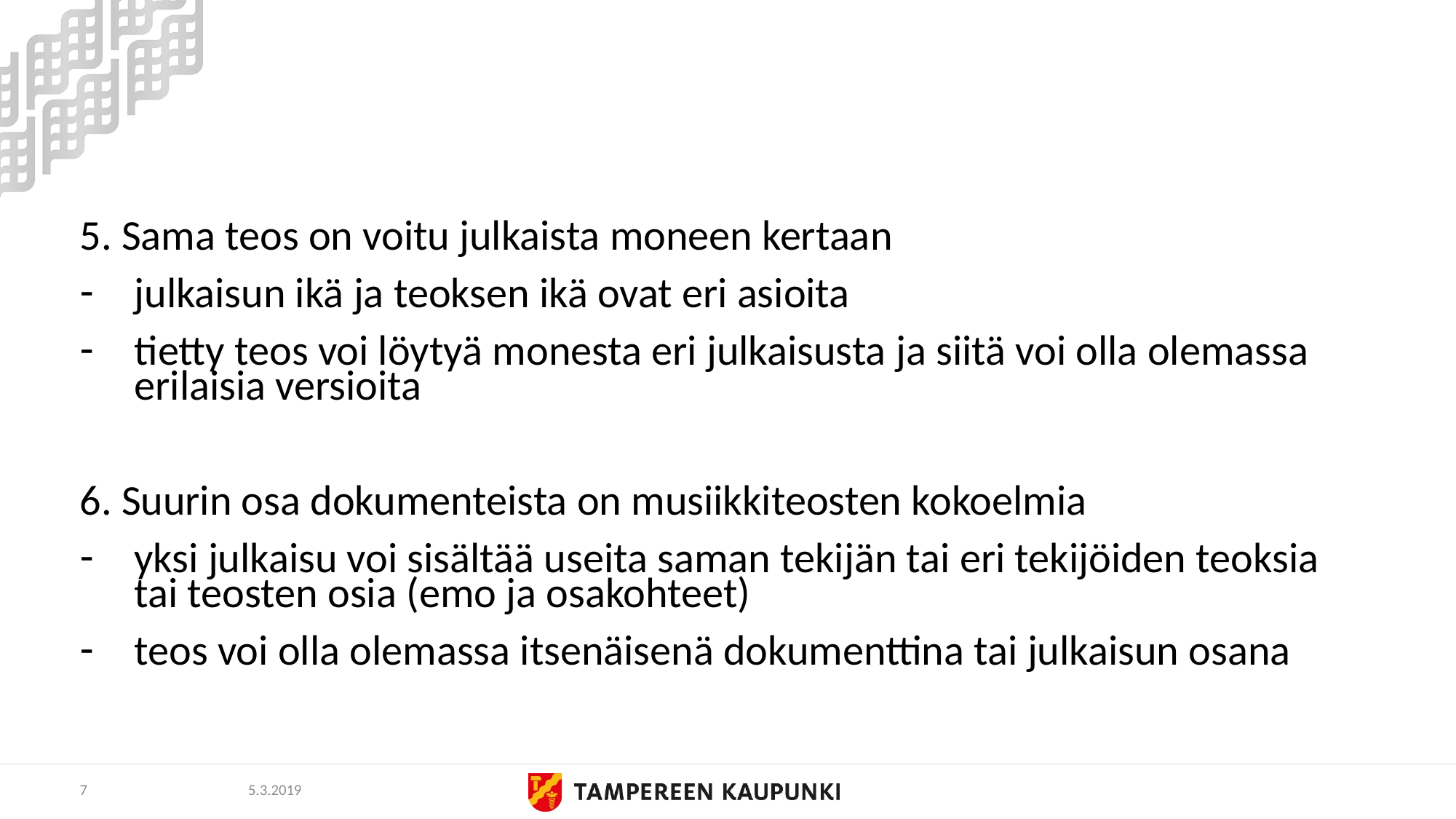

#
5. Sama teos on voitu julkaista moneen kertaan
julkaisun ikä ja teoksen ikä ovat eri asioita
tietty teos voi löytyä monesta eri julkaisusta ja siitä voi olla olemassa erilaisia versioita

6. Suurin osa dokumenteista on musiikkiteosten kokoelmia
yksi julkaisu voi sisältää useita saman tekijän tai eri tekijöiden teoksia tai teosten osia (emo ja osakohteet)
teos voi olla olemassa itsenäisenä dokumenttina tai julkaisun osana

7
5.3.2019